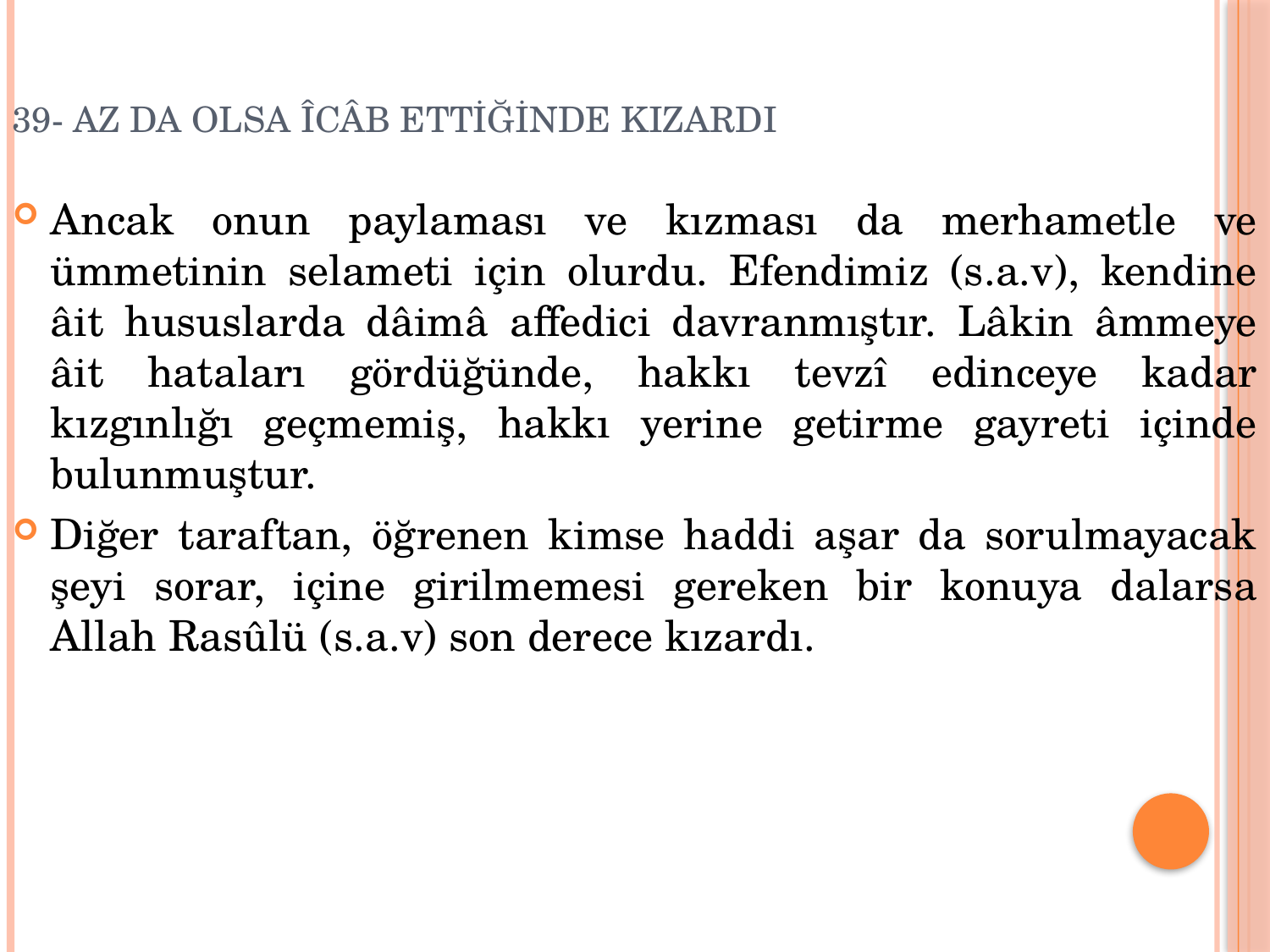

# 39- AZ DA OLSA ÎCÂB ETTİĞİNDE KIZARDI
Ancak onun paylaması ve kızması da merhametle ve ümmetinin selameti için olurdu. Efendimiz (s.a.v), kendine âit hususlarda dâimâ affedici davranmıştır. Lâkin âmmeye âit hataları gördüğünde, hakkı tevzî edinceye kadar kızgınlığı geçmemiş, hakkı yerine getirme gayreti içinde bulunmuştur.
Diğer taraftan, öğrenen kimse haddi aşar da sorulmayacak şeyi sorar, içine girilmemesi gereken bir konuya dalarsa Allah Rasûlü (s.a.v) son derece kızardı.